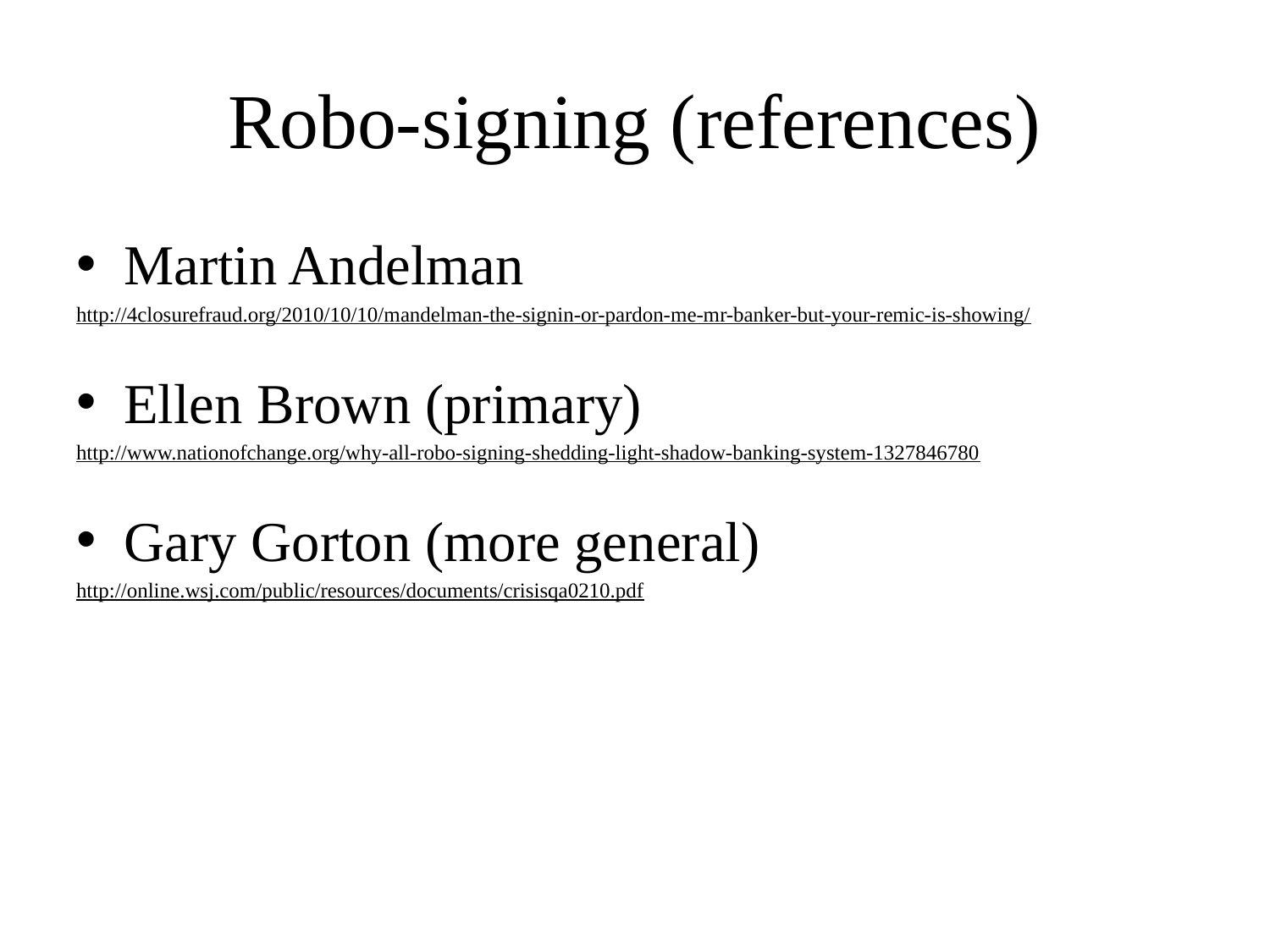

# Robo-signing (references)
Martin Andelman
http://4closurefraud.org/2010/10/10/mandelman-the-signin-or-pardon-me-mr-banker-but-your-remic-is-showing/

Ellen Brown (primary)
http://www.nationofchange.org/why-all-robo-signing-shedding-light-shadow-banking-system-1327846780

Gary Gorton (more general)
http://online.wsj.com/public/resources/documents/crisisqa0210.pdf